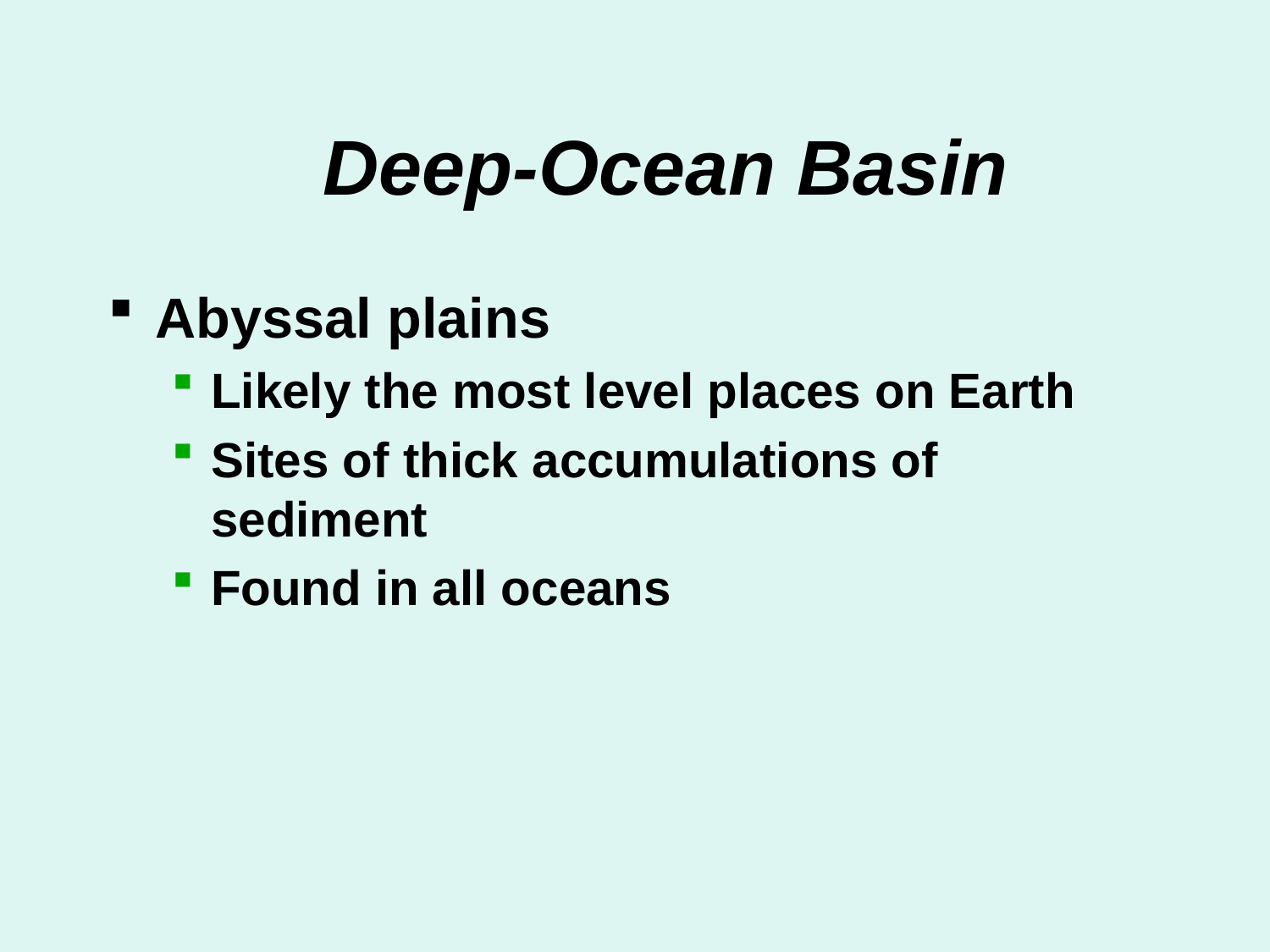

# Deep-Ocean Basin
Abyssal plains
Likely the most level places on Earth
Sites of thick accumulations of sediment
Found in all oceans